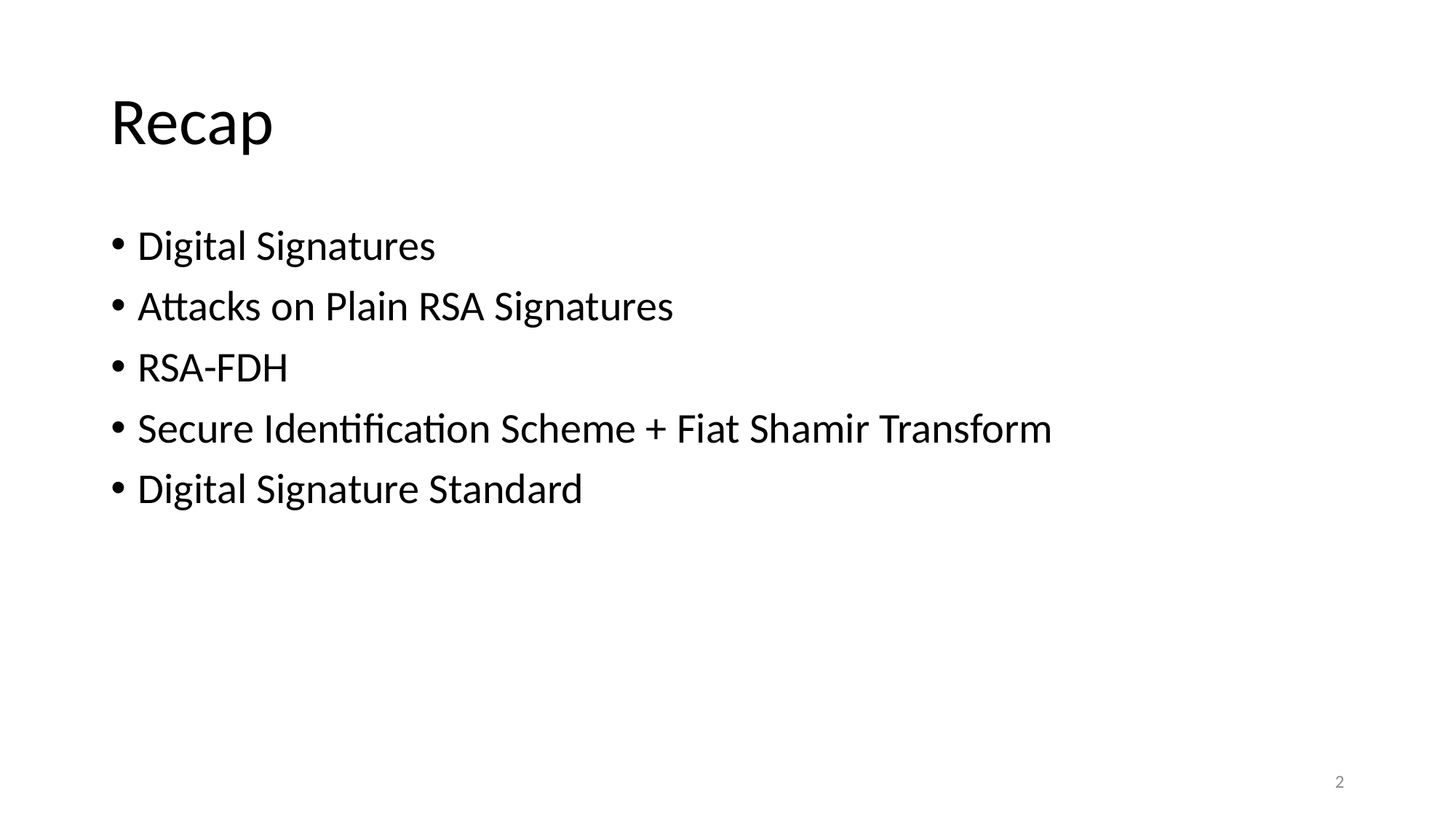

# Recap
Digital Signatures
Attacks on Plain RSA Signatures
RSA-FDH
Secure Identification Scheme + Fiat Shamir Transform
Digital Signature Standard

2